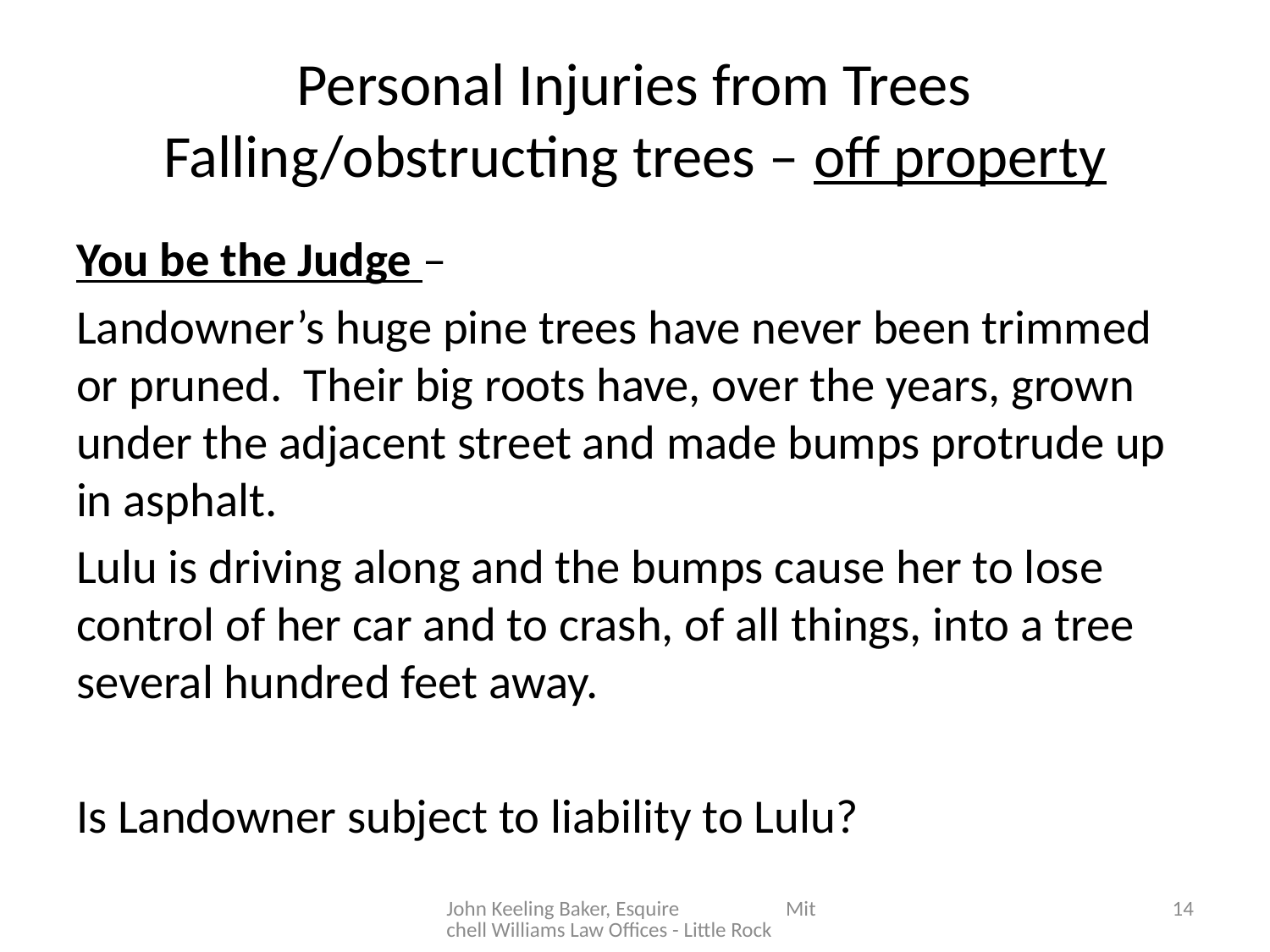

# Personal Injuries from Trees Falling/obstructing trees – off property
You be the Judge –
Landowner’s huge pine trees have never been trimmed or pruned.  Their big roots have, over the years, grown under the adjacent street and made bumps protrude up in asphalt.
Lulu is driving along and the bumps cause her to lose control of her car and to crash, of all things, into a tree several hundred feet away.

Is Landowner subject to liability to Lulu?
John Keeling Baker, Esquire                      Mitchell Williams Law Offices - Little Rock
14